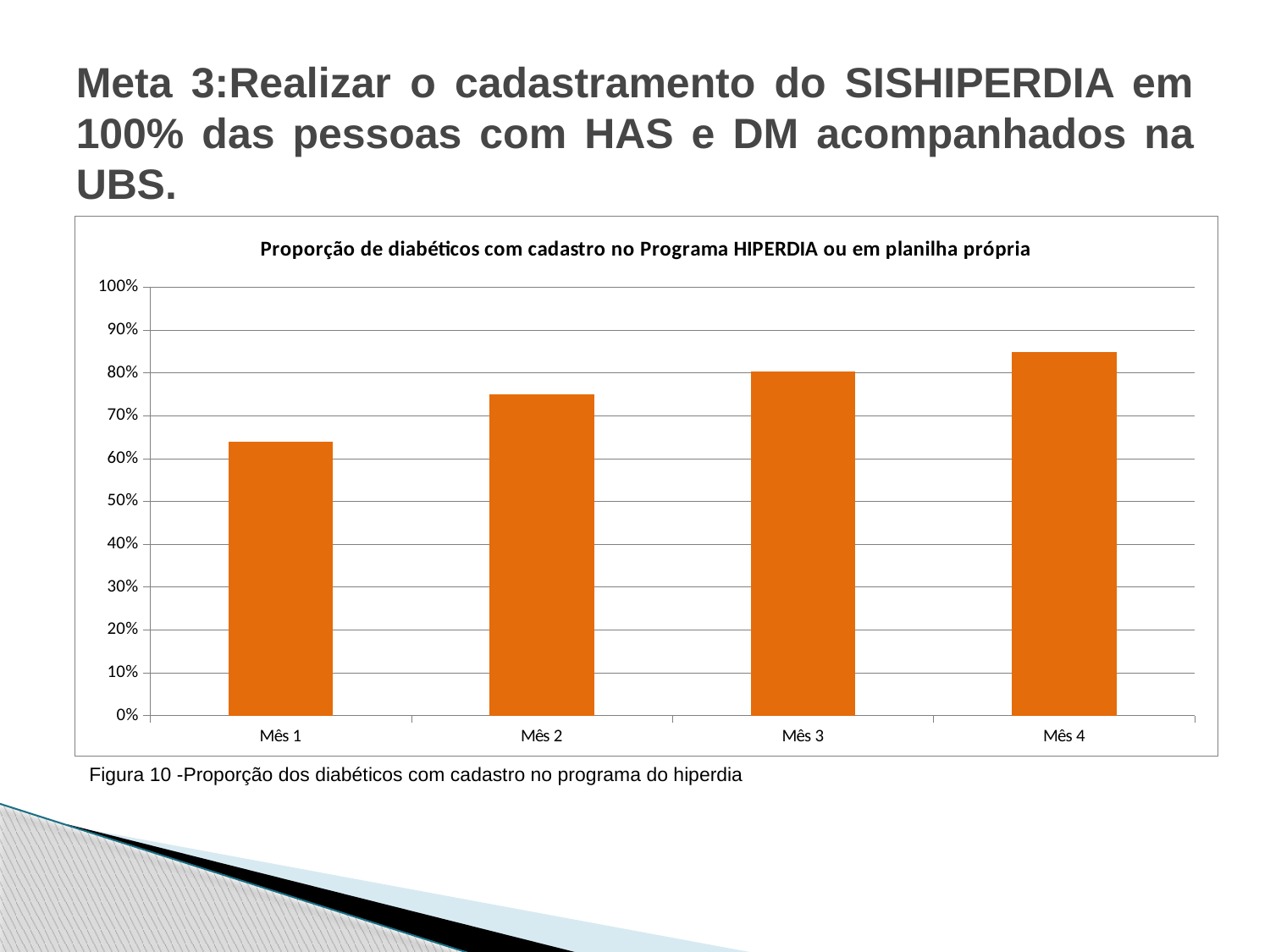

# Meta 3:Realizar o cadastramento do SISHIPERDIA em 100% das pessoas com HAS e DM acompanhados na UBS.

### Chart:

| Category | Proporção de diabéticos com cadastro no Programa HIPERDIA ou em planilha própria |
|---|---|
| Mês 1 | 0.640000000000001 |
| Mês 2 | 0.750000000000001 |
| Mês 3 | 0.8035714285714286 |
| Mês 4 | 0.8493150684931506 |
Figura 10 -Proporção dos diabéticos com cadastro no programa do hiperdia